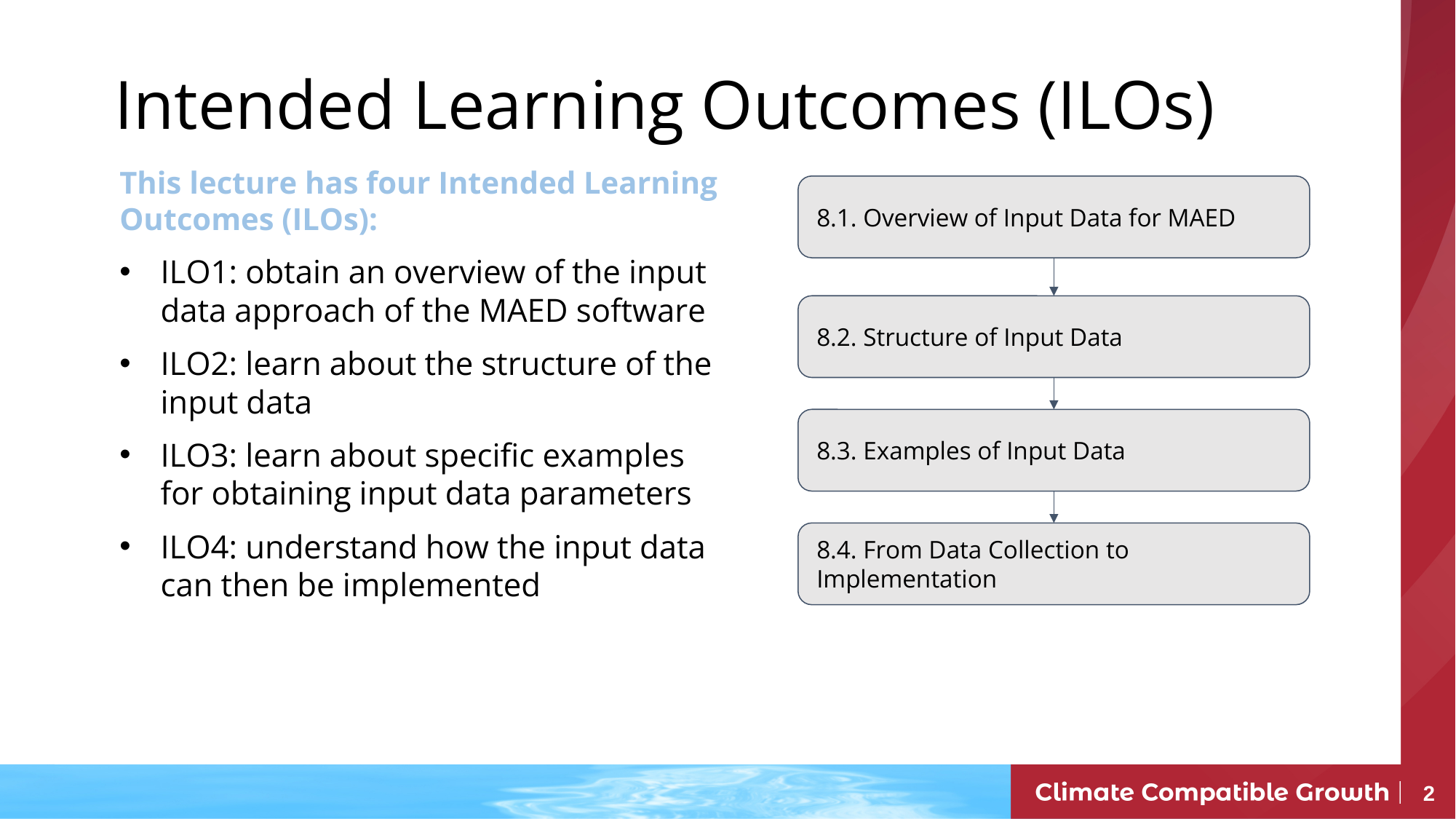

# Intended Learning Outcomes (ILOs)
This lecture has four Intended Learning Outcomes (ILOs):
ILO1: obtain an overview of the input data approach of the MAED software
ILO2: learn about the structure of the input data
ILO3: learn about specific examples for obtaining input data parameters
ILO4: understand how the input data can then be implemented
8.1. Overview of Input Data for MAED
8.2. Structure of Input Data
8.3. Examples of Input Data
8.4. From Data Collection to Implementation
2